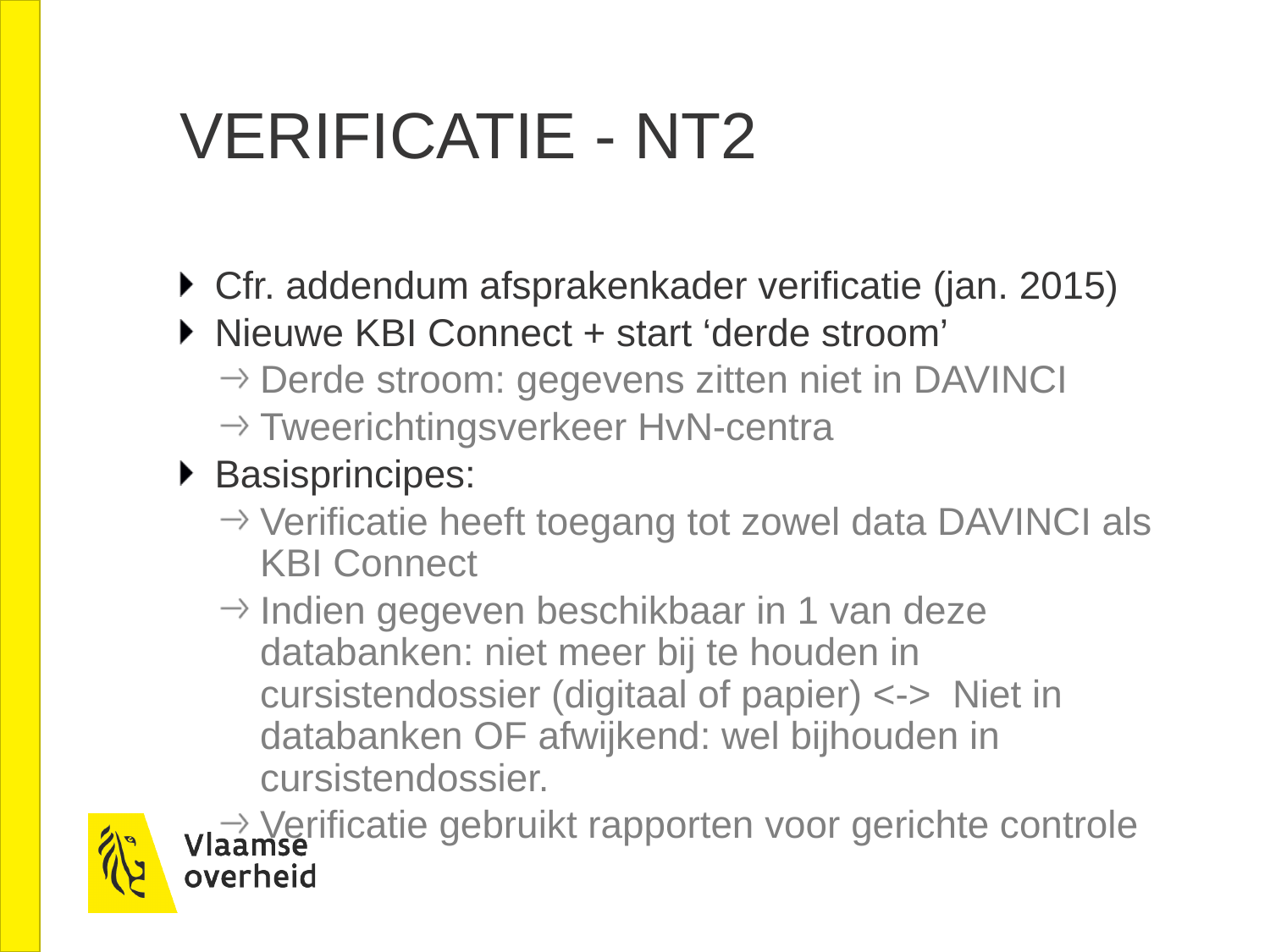

# VERIFICATIE - NT2
Cfr. addendum afsprakenkader verificatie (jan. 2015)
Nieuwe KBI Connect + start ‘derde stroom’
Derde stroom: gegevens zitten niet in DAVINCI
Tweerichtingsverkeer HvN-centra
Basisprincipes:
Verificatie heeft toegang tot zowel data DAVINCI als KBI Connect
Indien gegeven beschikbaar in 1 van deze databanken: niet meer bij te houden in cursistendossier (digitaal of papier) <->  Niet in databanken OF afwijkend: wel bijhouden in cursistendossier.
Verificatie gebruikt rapporten voor gerichte controle